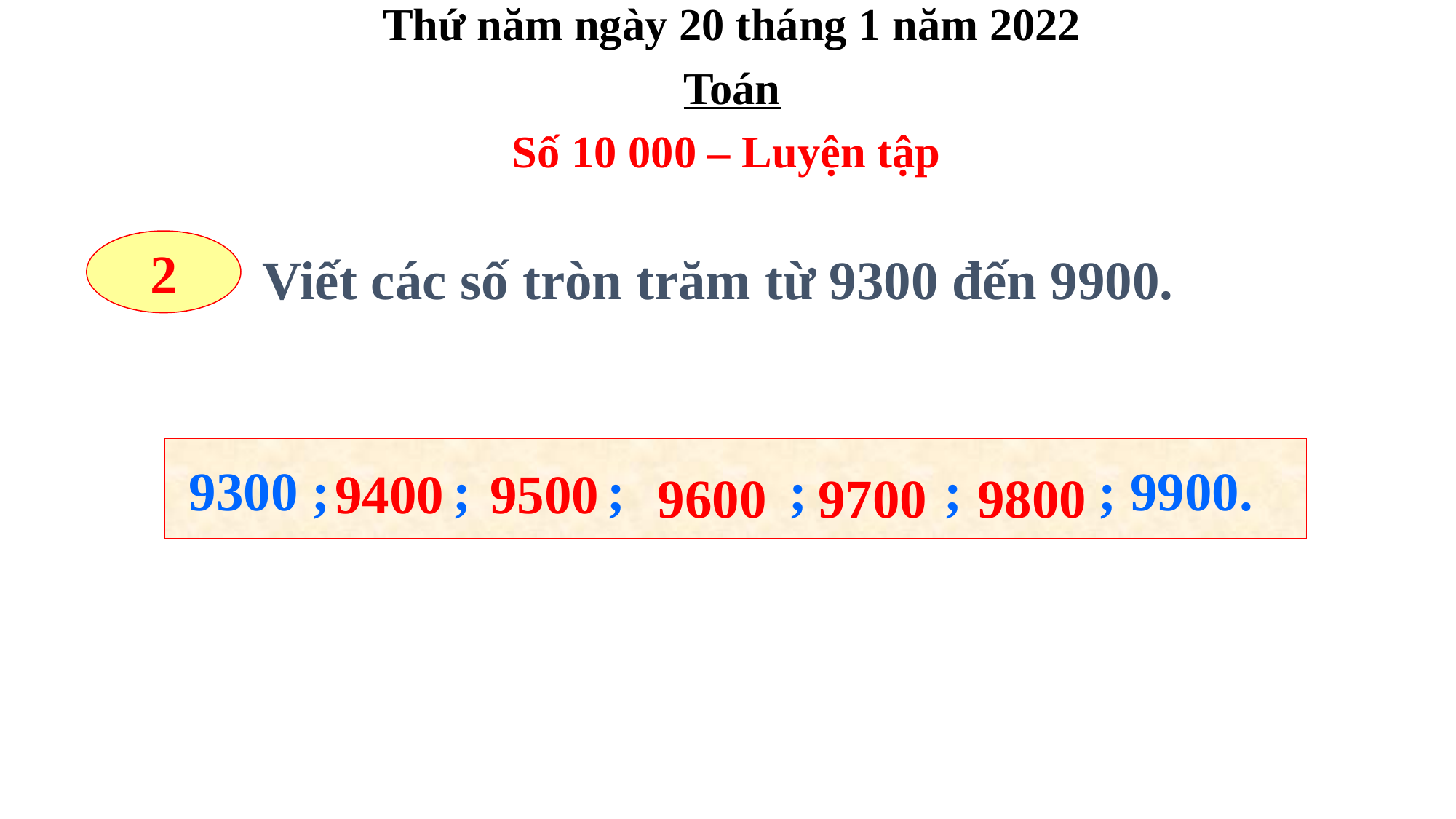

Thứ năm ngày 20 tháng 1 năm 2022
Toán
Số 10 000 – Luyện tập

2
Viết các số tròn trăm từ 9300 đến 9900.
 9300 ;         ;          ;            ;          ;          ; 9900.
9400
 9500
9600
9700
9800